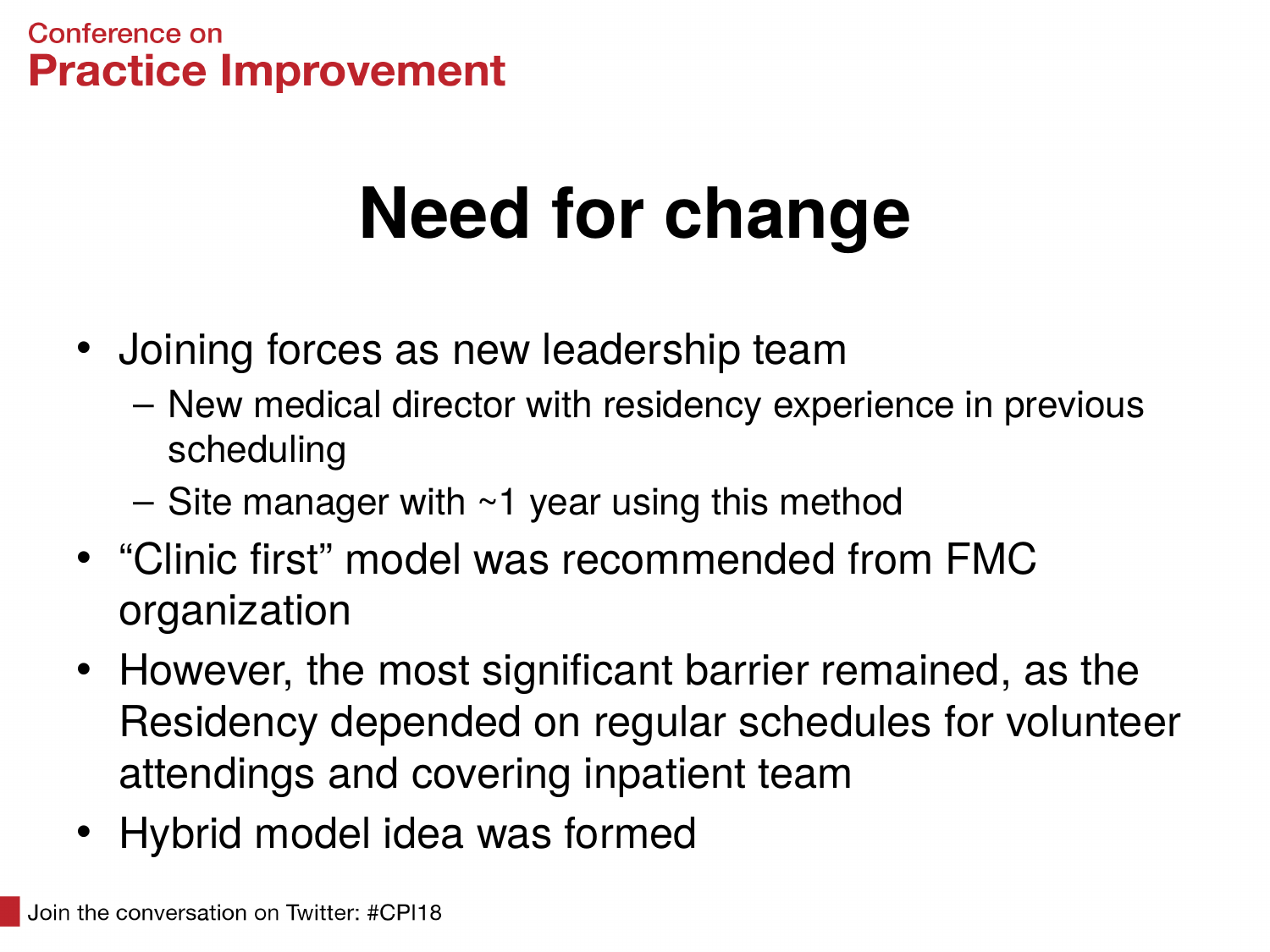

# Need for change
Joining forces as new leadership team
New medical director with residency experience in previous scheduling
Site manager with ~1 year using this method
“Clinic first” model was recommended from FMC organization
However, the most significant barrier remained, as the Residency depended on regular schedules for volunteer attendings and covering inpatient team
Hybrid model idea was formed